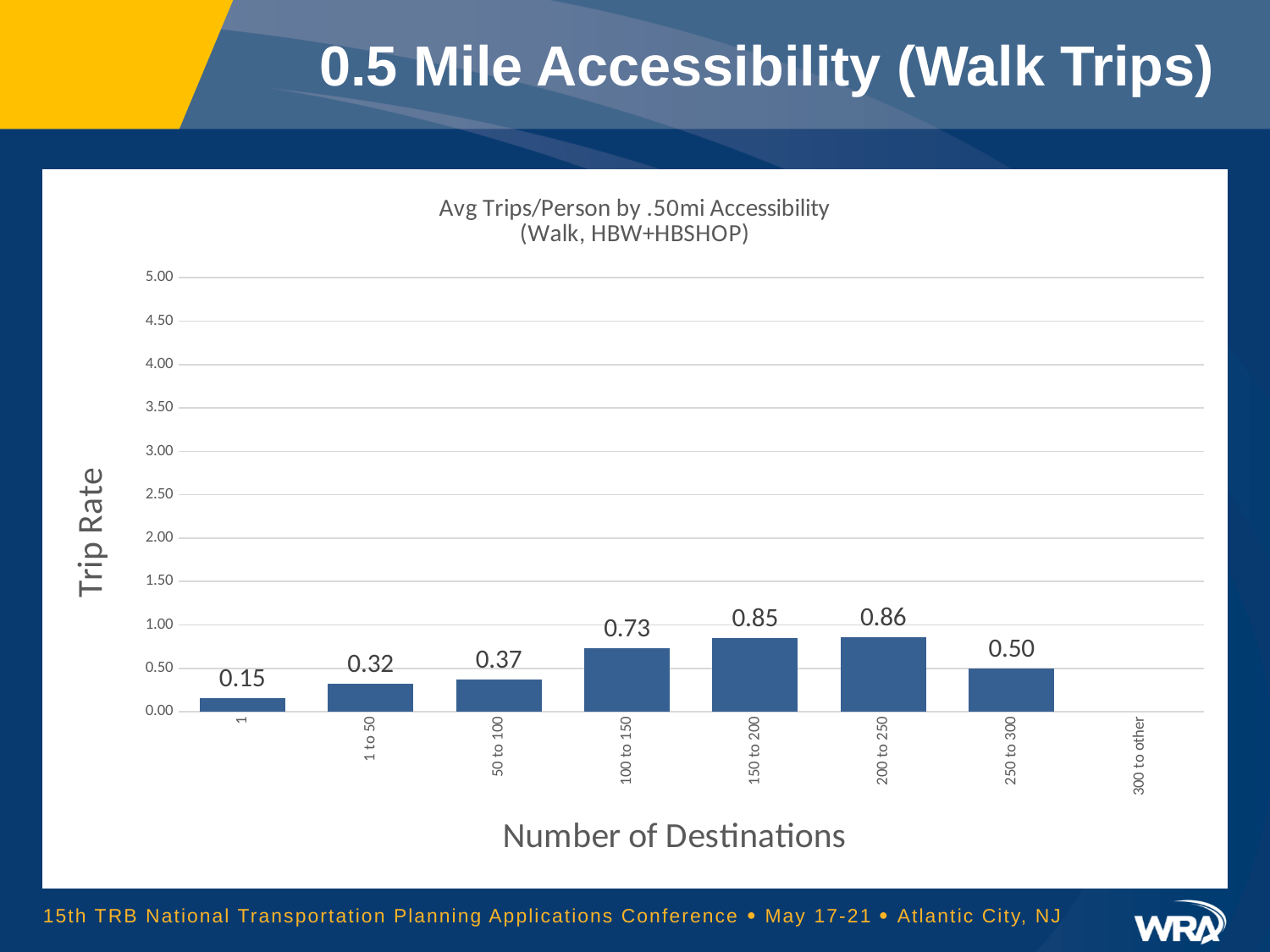

# 0.5 Mile Accessibility (Walk Trips)

[unsupported chart]